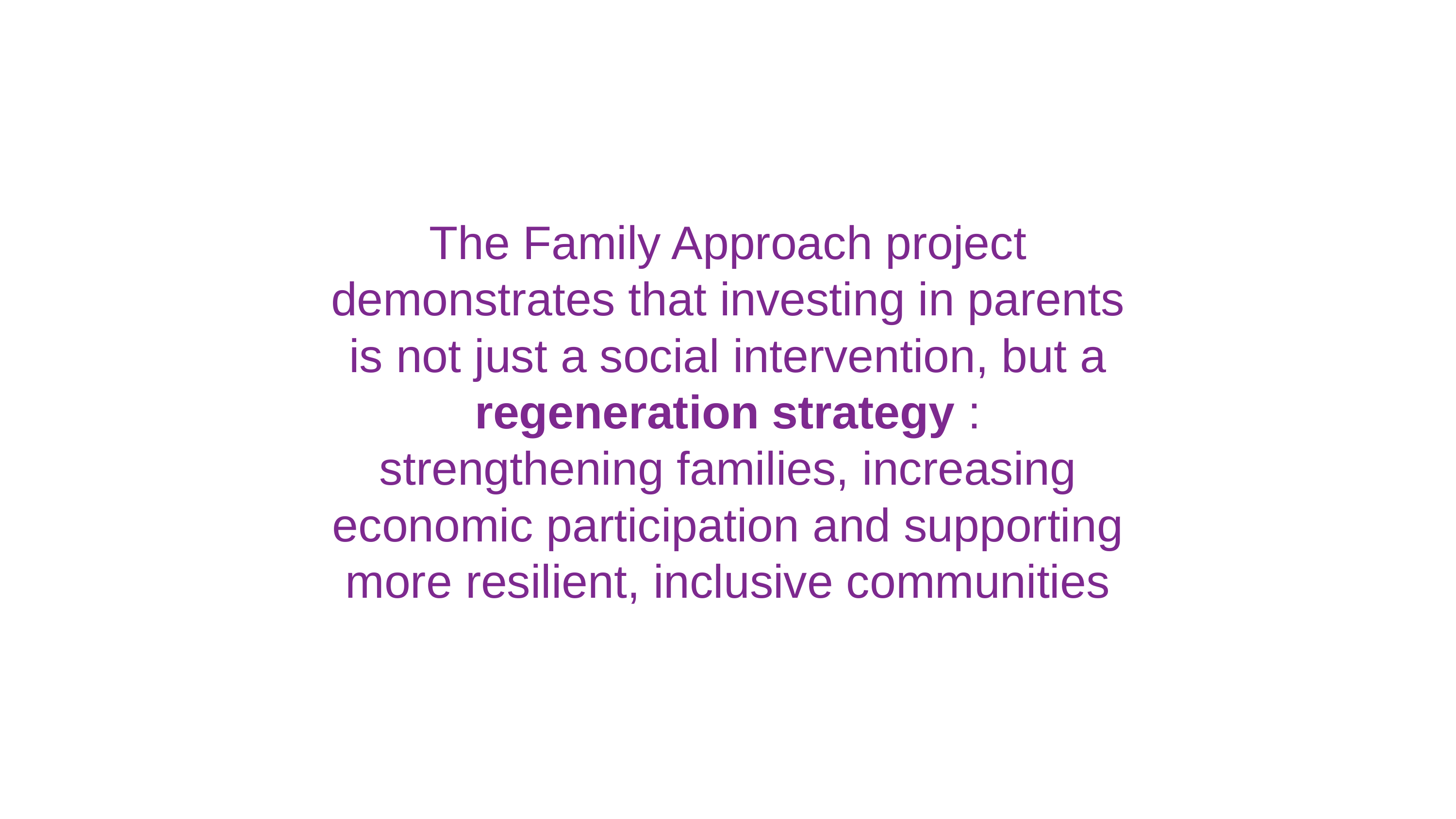

The Family Approach project demonstrates that investing in parents is not just a social intervention, but a regeneration strategy : strengthening families, increasing economic participation and supporting more resilient, inclusive communities